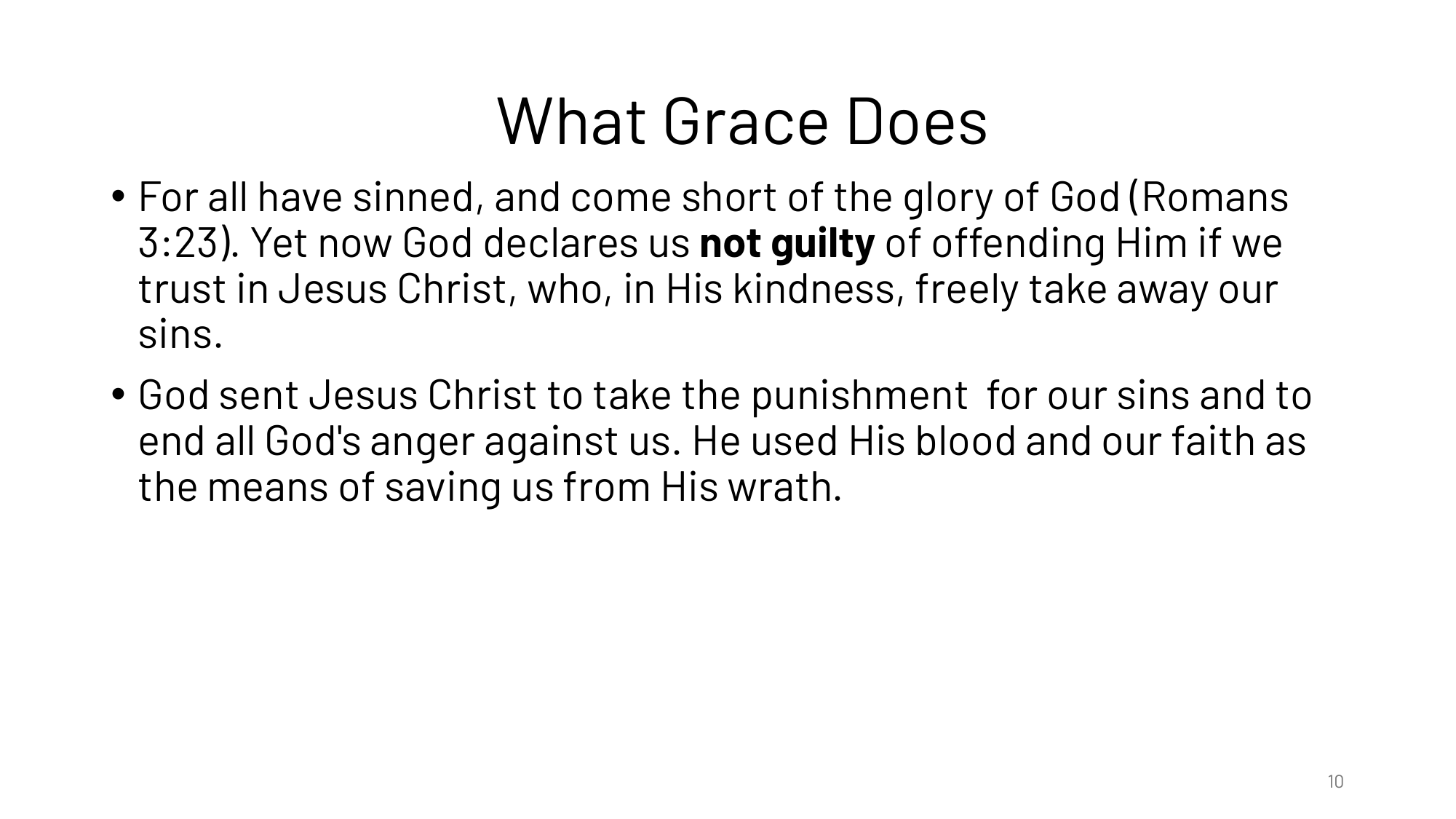

# What Grace Does
For all have sinned, and come short of the glory of God (Romans 3:23). Yet now God declares us not guilty of offending Him if we trust in Jesus Christ, who, in His kindness, freely take away our sins.
God sent Jesus Christ to take the punishment  for our sins and to end all God's anger against us. He used His blood and our faith as the means of saving us from His wrath.

10